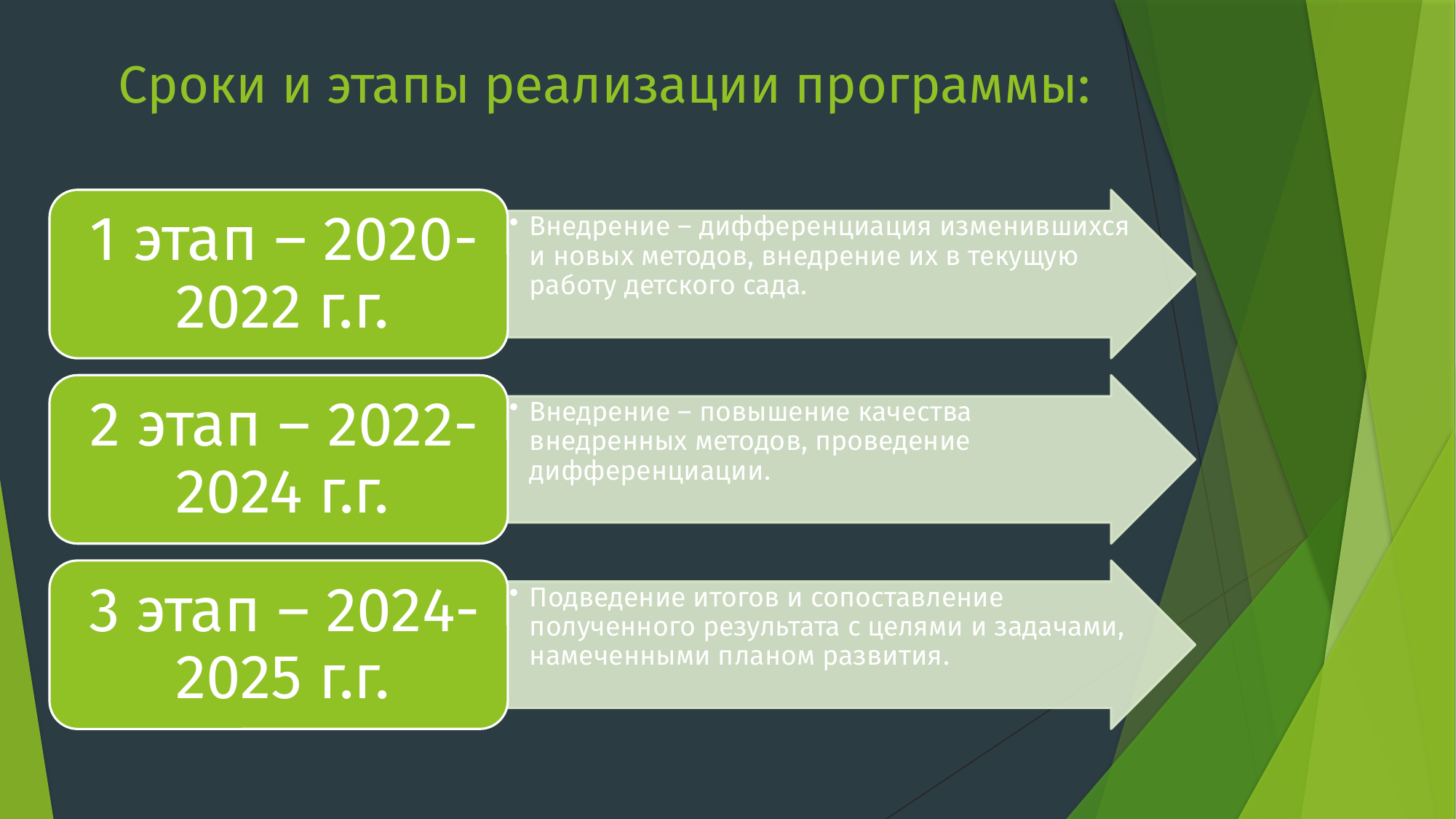

# Сроки и этапы реализации программы:
Внедрение – дифференциация изменившихся и новых методов, внедрение их в текущую работу детского сада.
1 этап – 2020-2022 г.г.
Внедрение – повышение качества внедренных методов, проведение дифференциации.

2 этап – 2022-2024 г.г.
Подведение итогов и сопоставление полученного результата с целями и задачами, намеченными планом развития.
3 этап – 2024-2025 г.г.